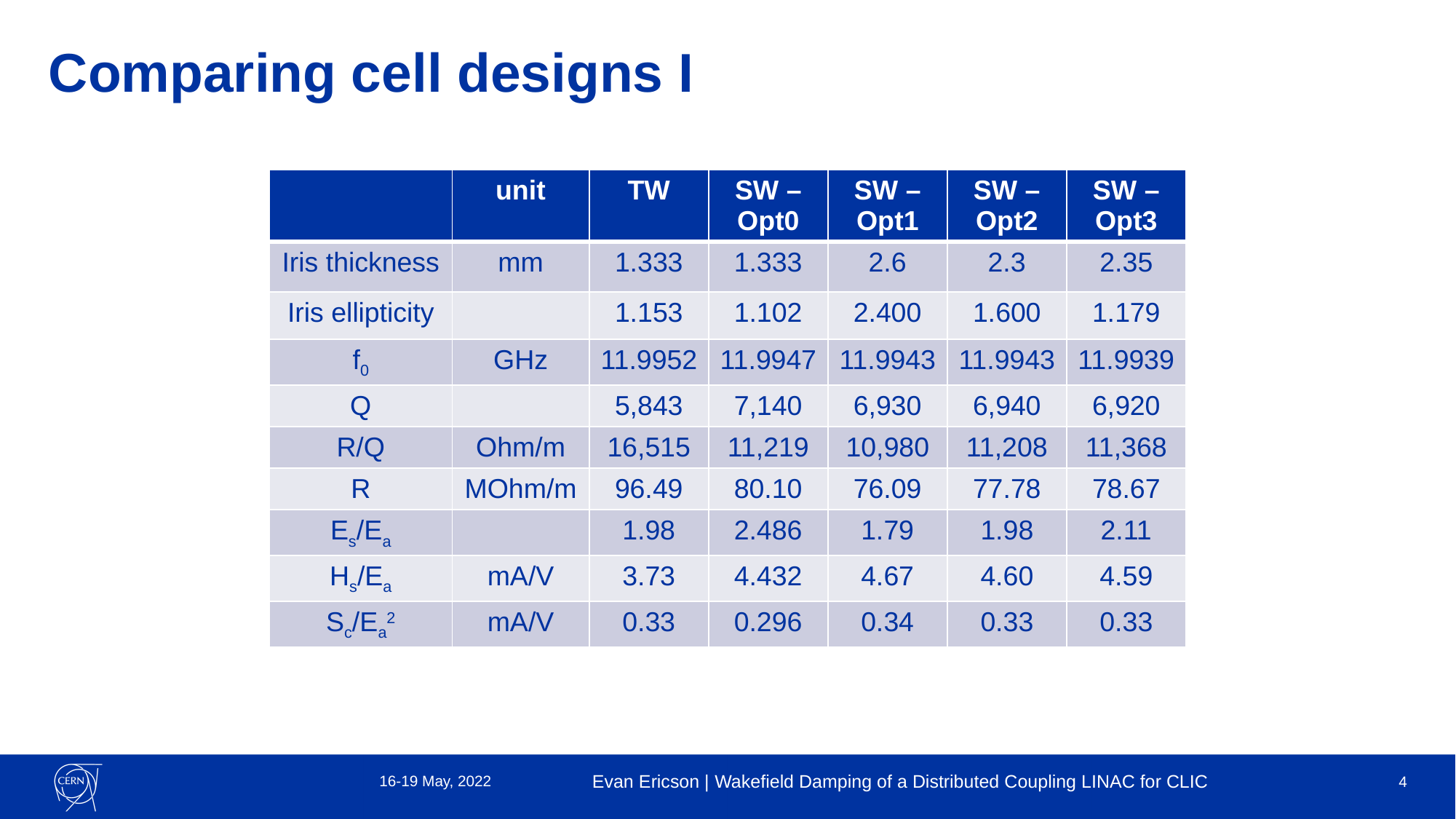

# Comparing cell designs I
|  | unit | TW | SW – Opt0 | SW – Opt1 | SW – Opt2 | SW – Opt3 |
| --- | --- | --- | --- | --- | --- | --- |
| Iris thickness | mm | 1.333 | 1.333 | 2.6 | 2.3 | 2.35 |
| Iris ellipticity |  | 1.153 | 1.102 | 2.400 | 1.600 | 1.179 |
| f0 | GHz | 11.9952 | 11.9947 | 11.9943 | 11.9943 | 11.9939 |
| Q |  | 5,843 | 7,140 | 6,930 | 6,940 | 6,920 |
| R/Q | Ohm/m | 16,515 | 11,219 | 10,980 | 11,208 | 11,368 |
| R | MOhm/m | 96.49 | 80.10 | 76.09 | 77.78 | 78.67 |
| Es/Ea |  | 1.98 | 2.486 | 1.79 | 1.98 | 2.11 |
| Hs/Ea | mA/V | 3.73 | 4.432 | 4.67 | 4.60 | 4.59 |
| Sc/Ea2 | mA/V | 0.33 | 0.296 | 0.34 | 0.33 | 0.33 |
16-19 May, 2022
Evan Ericson | Wakefield Damping of a Distributed Coupling LINAC for CLIC
4